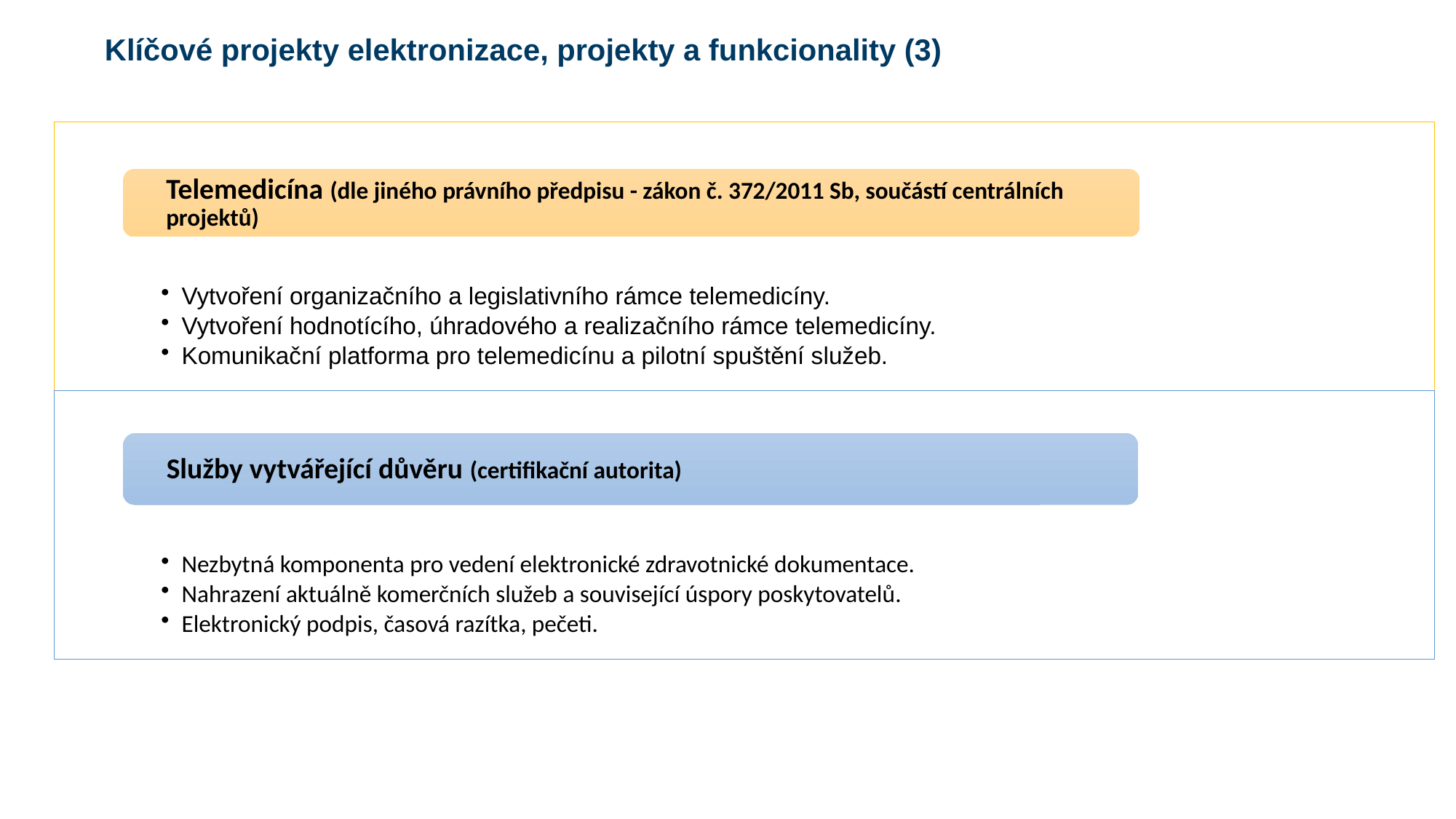

Klíčové projekty elektronizace, projekty a funkcionality (3)
Vytvoření organizačního a legislativního rámce telemedicíny.
Vytvoření hodnotícího, úhradového a realizačního rámce telemedicíny.
Komunikační platforma pro telemedicínu a pilotní spuštění služeb.
Telemedicína (dle jiného právního předpisu - zákon č. 372/2011 Sb, součástí centrálních projektů)
Nezbytná komponenta pro vedení elektronické zdravotnické dokumentace.
Nahrazení aktuálně komerčních služeb a související úspory poskytovatelů.
Elektronický podpis, časová razítka, pečeti.
Služby vytvářející důvěru (certifikační autorita)